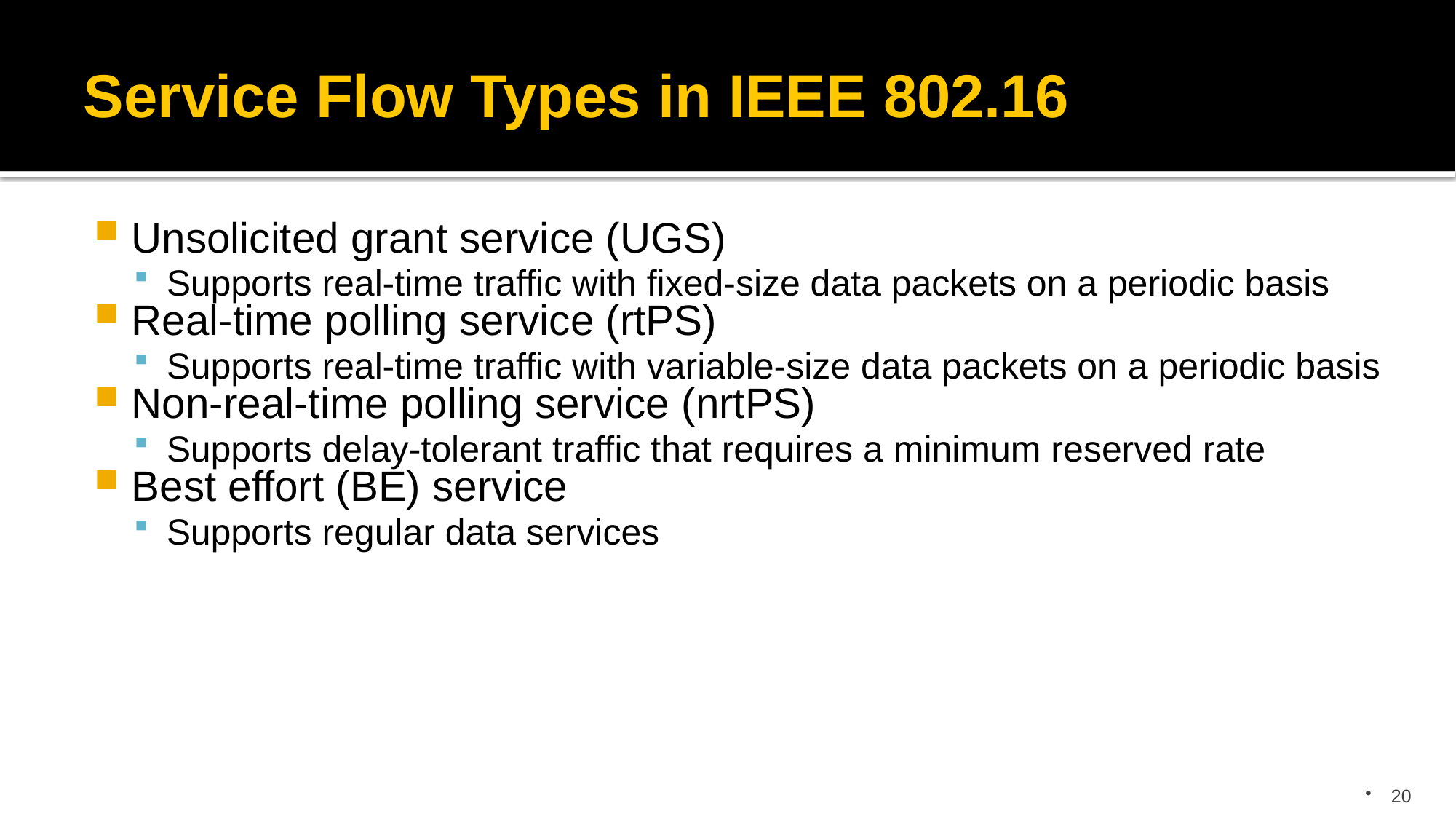

# Service Flow Types in IEEE 802.16
Unsolicited grant service (UGS)
Supports real-time traffic with fixed-size data packets on a periodic basis
Real-time polling service (rtPS)
Supports real-time traffic with variable-size data packets on a periodic basis
Non-real-time polling service (nrtPS)
Supports delay-tolerant traffic that requires a minimum reserved rate
Best effort (BE) service
Supports regular data services

20